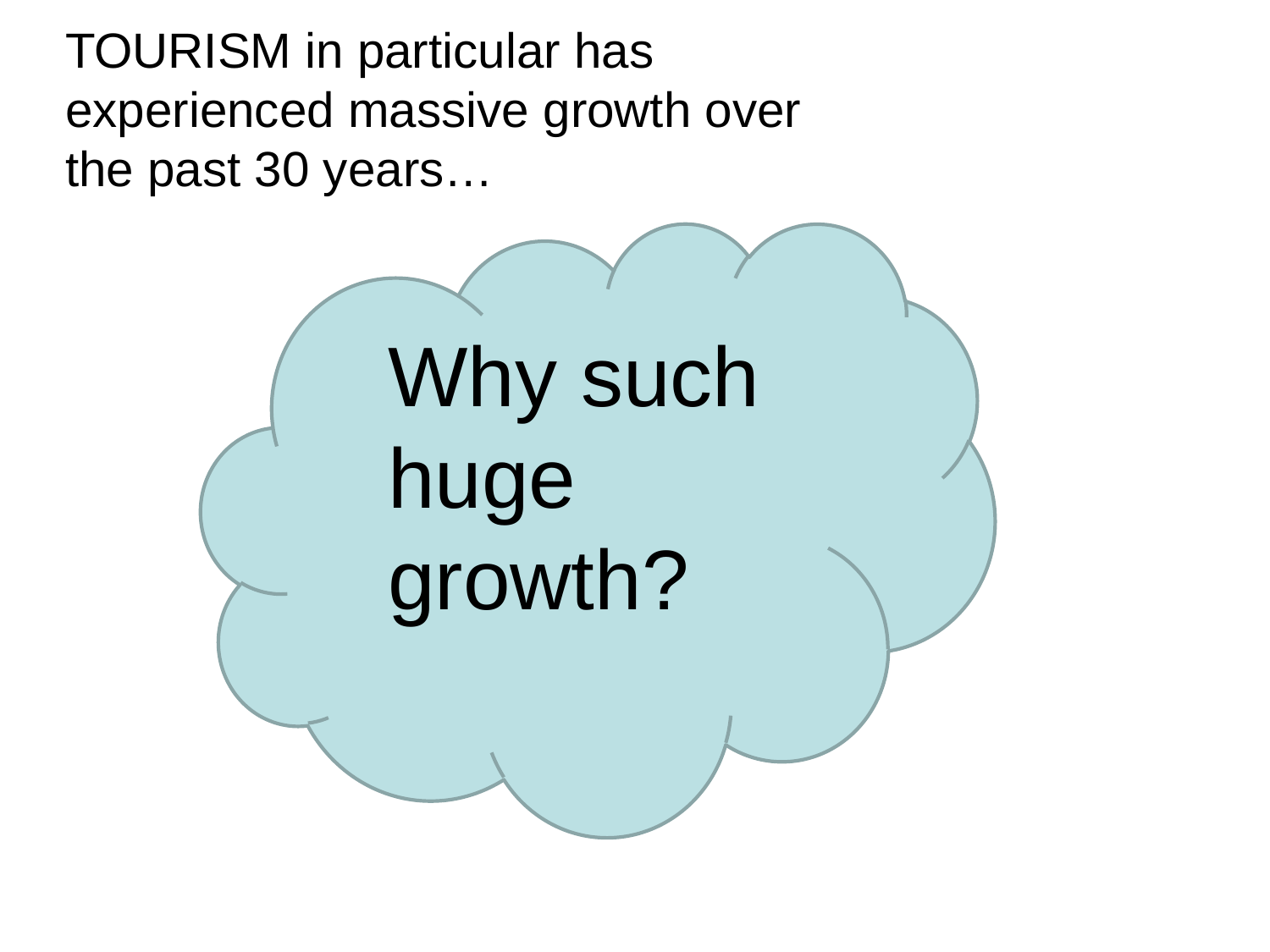

TOURISM in particular has experienced massive growth over the past 30 years…

Why such huge growth?